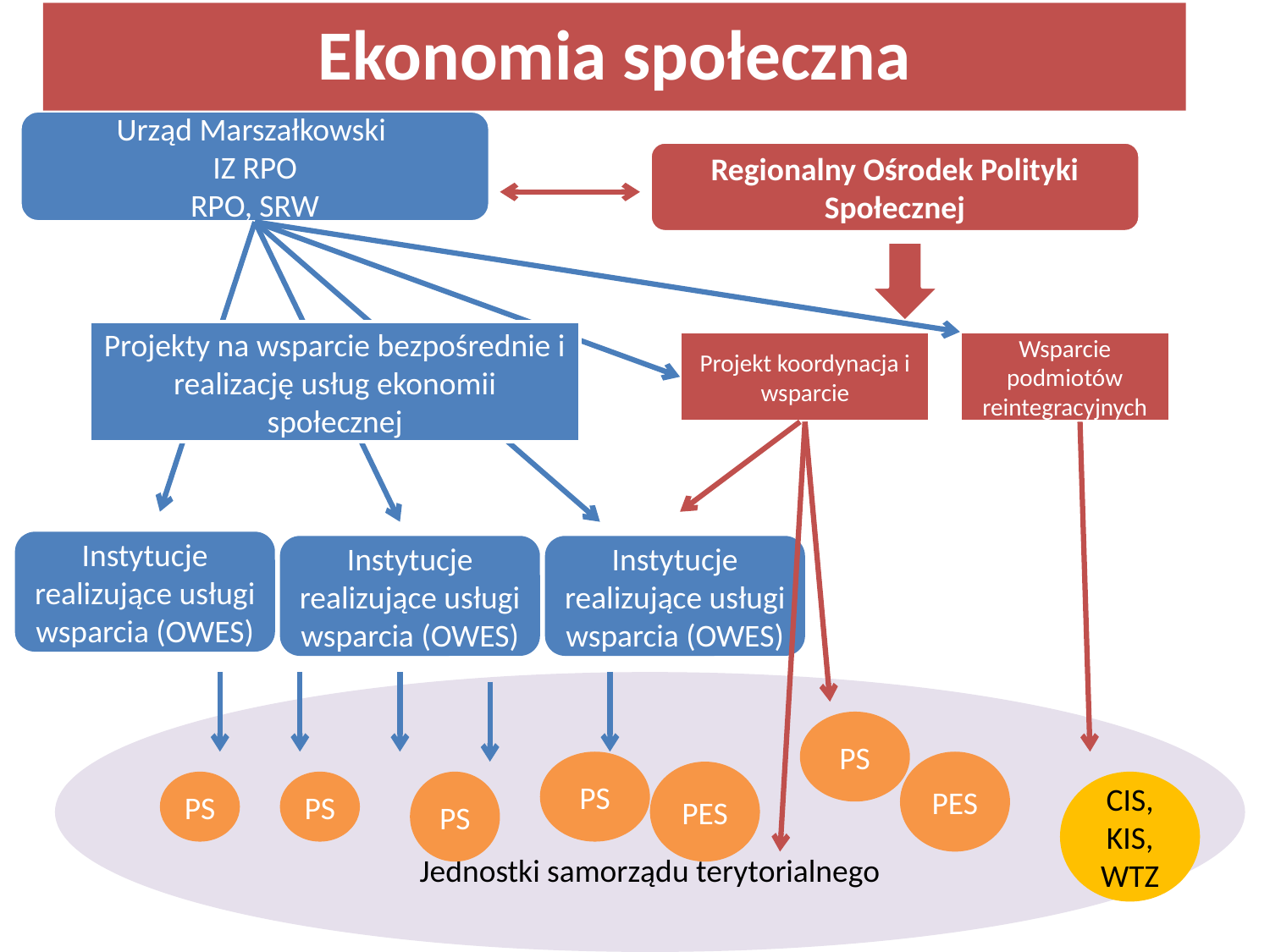

Ekonomia społeczna
Urząd Marszałkowski
IZ RPO
RPO, SRW
Regionalny Ośrodek Polityki Społecznej

Projekty na wsparcie bezpośrednie i realizację usług ekonomii społecznej
Projekt koordynacja i wsparcie
Wsparcie podmiotów reintegracyjnych
Instytucje realizujące usługi wsparcia (OWES)
Instytucje realizujące usługi wsparcia (OWES)
Instytucje realizujące usługi wsparcia (OWES)

Jednostki samorządu terytorialnego
PS
PS
PES
PES
PS
PS
PS
CIS, KIS, WTZ